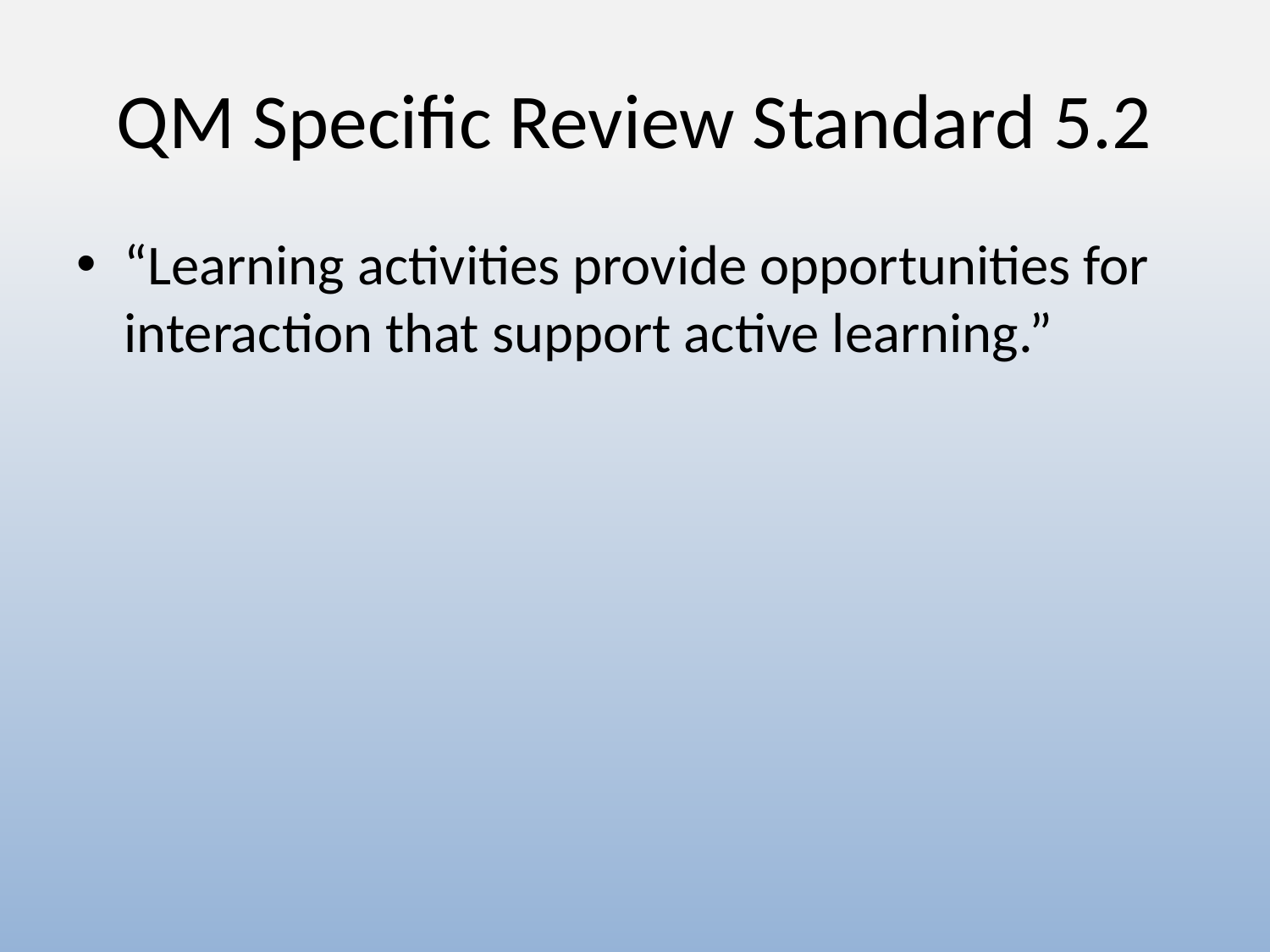

# QM Specific Review Standard 5.2
“Learning activities provide opportunities for interaction that support active learning.”